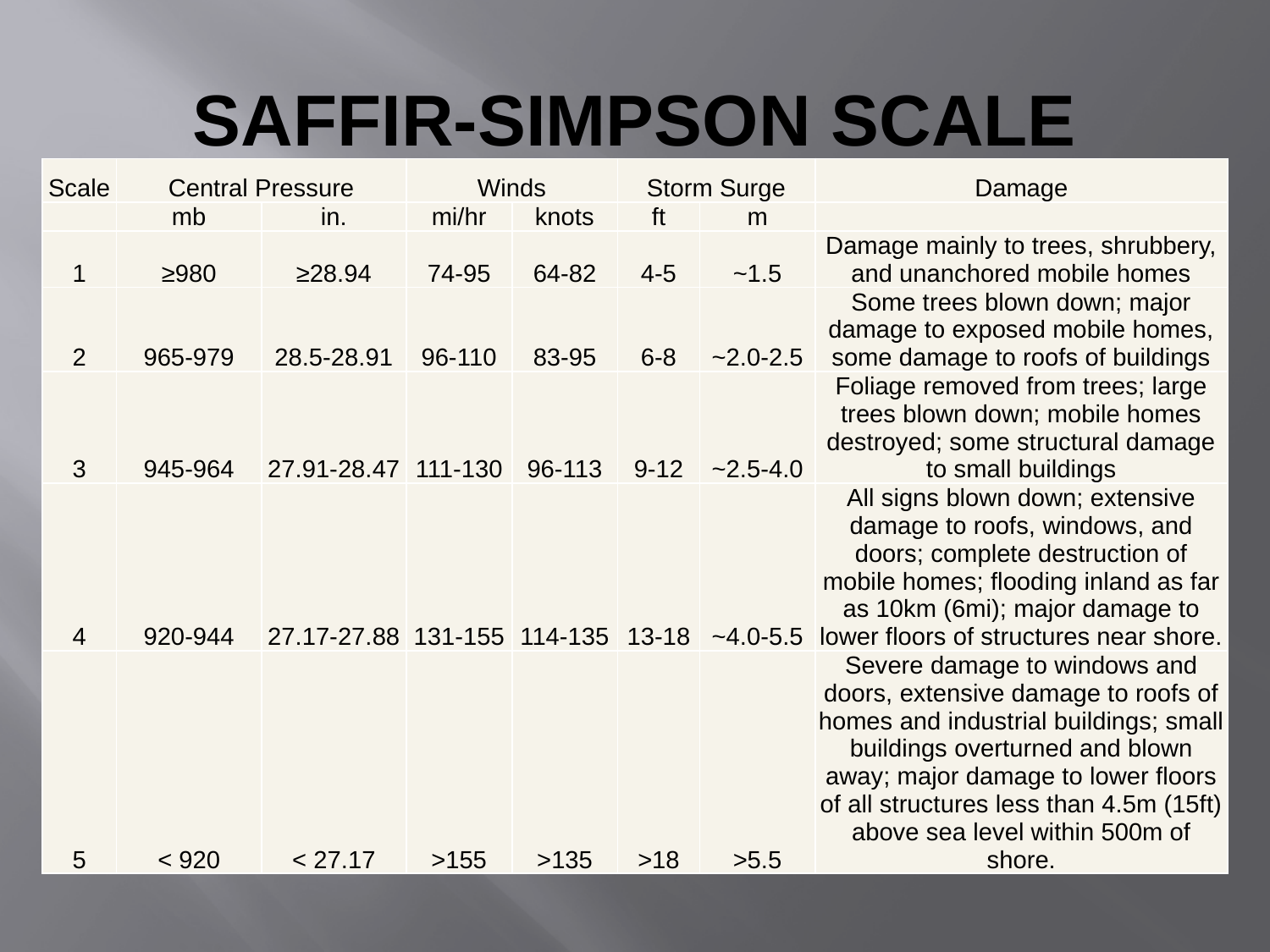

# SAFFIR-SIMPSON SCALE
| Scale | Central Pressure |  | Winds |  | Storm Surge |  | Damage |
| --- | --- | --- | --- | --- | --- | --- | --- |
|  | mb | in. | mi/hr | knots | ft | m |  |
| 1 | ≥980 | ≥28.94 | 74-95 | 64-82 | 4-5 | ~1.5 | Damage mainly to trees, shrubbery, and unanchored mobile homes |
| 2 | 965-979 | 28.5-28.91 | 96-110 | 83-95 | 6-8 | ~2.0-2.5 | Some trees blown down; major damage to exposed mobile homes, some damage to roofs of buildings |
| 3 | 945-964 | 27.91-28.47 | 111-130 | 96-113 | 9-12 | ~2.5-4.0 | Foliage removed from trees; large trees blown down; mobile homes destroyed; some structural damage to small buildings |
| 4 | 920-944 | 27.17-27.88 | 131-155 | 114-135 | 13-18 | ~4.0-5.5 | All signs blown down; extensive damage to roofs, windows, and doors; complete destruction of mobile homes; flooding inland as far as 10km (6mi); major damage to lower floors of structures near shore. |
| 5 | < 920 | < 27.17 | >155 | >135 | >18 | >5.5 | Severe damage to windows and doors, extensive damage to roofs of homes and industrial buildings; small buildings overturned and blown away; major damage to lower floors of all structures less than 4.5m (15ft) above sea level within 500m of shore. |